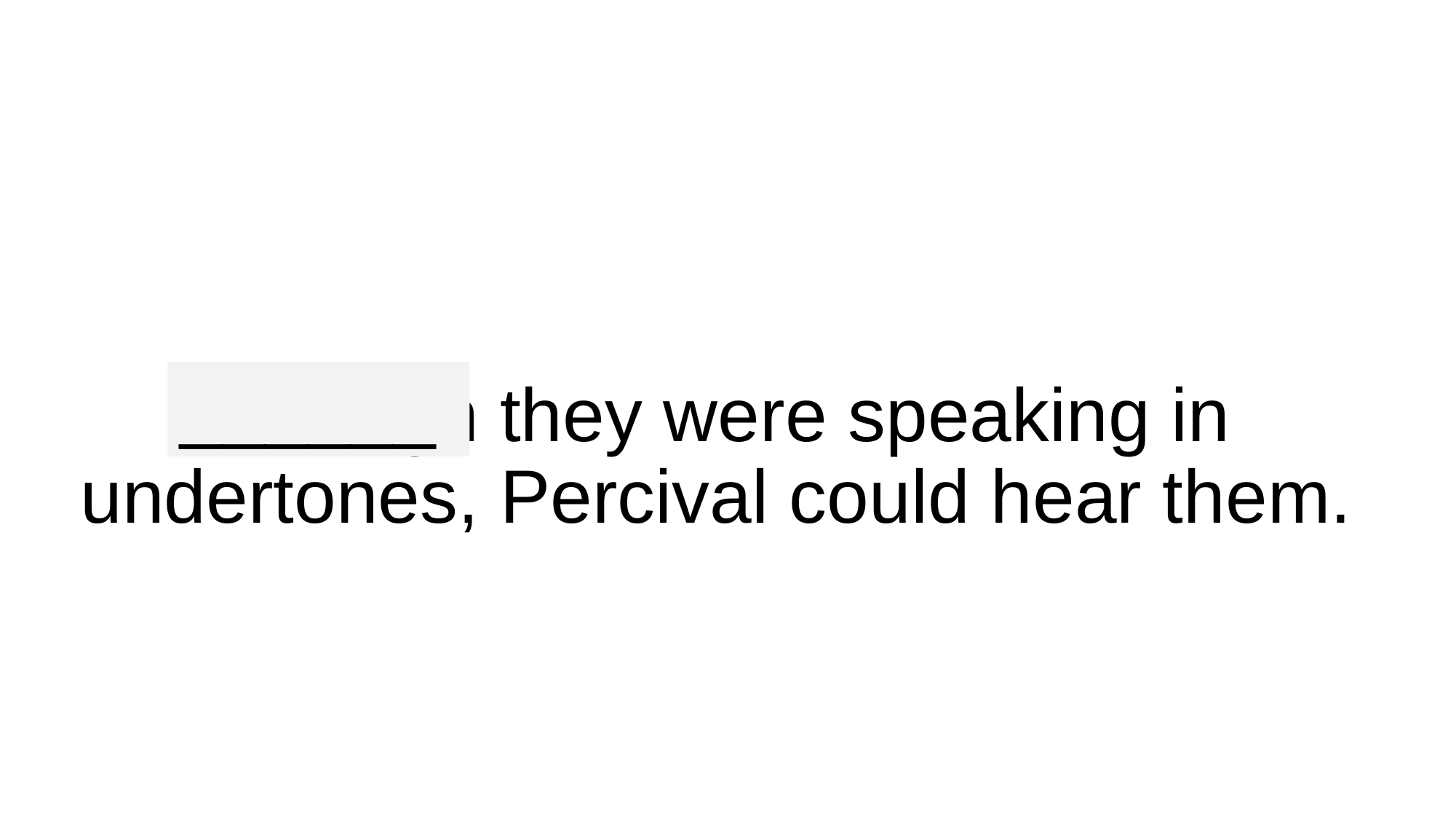

______
# Though they were speaking in undertones, Percival could hear them.